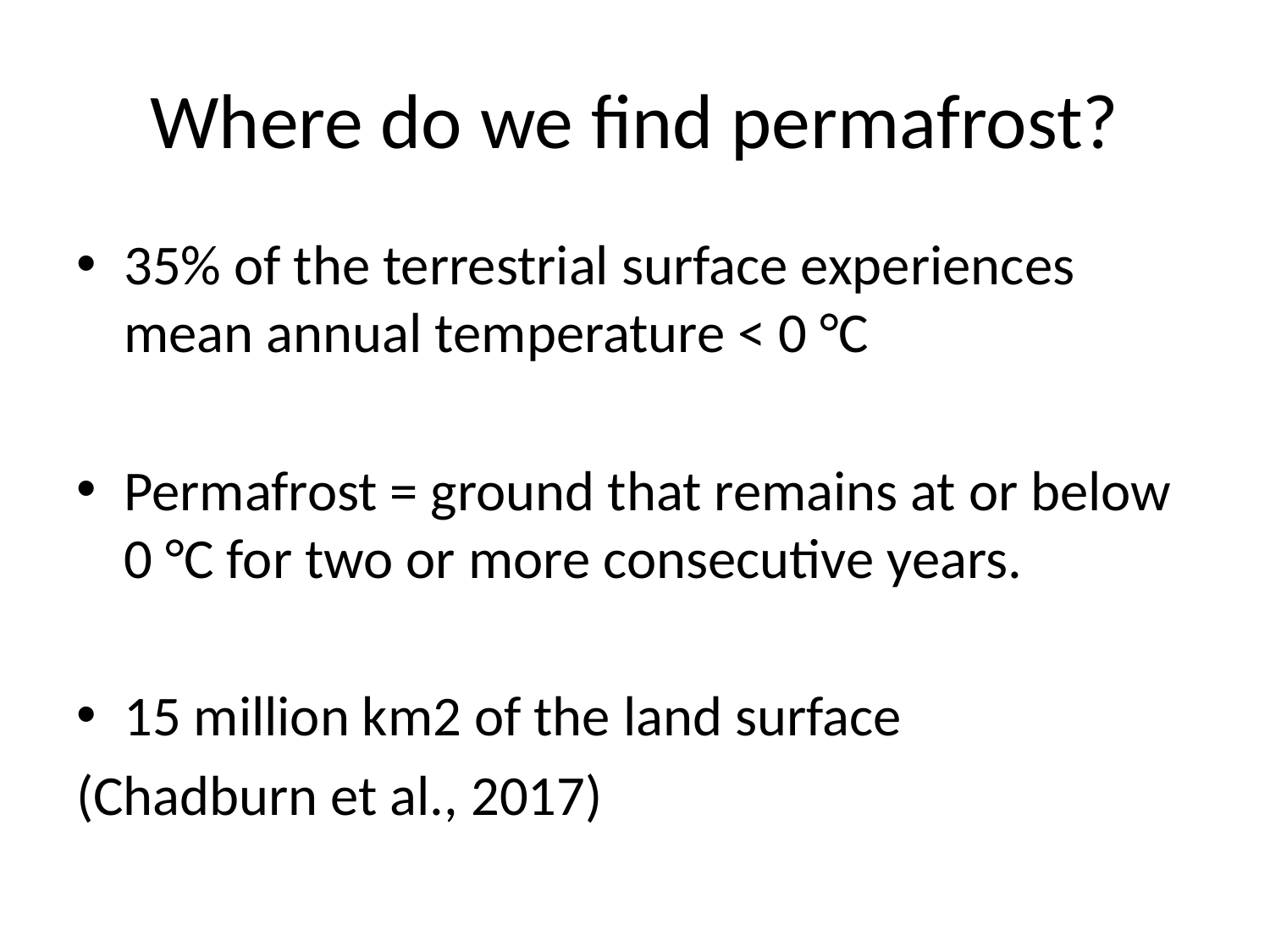

# Where do we find permafrost?
35% of the terrestrial surface experiences mean annual temperature < 0 °C

Permafrost = ground that remains at or below 0 °C for two or more consecutive years.

15 million km2 of the land surface
(Chadburn et al., 2017)